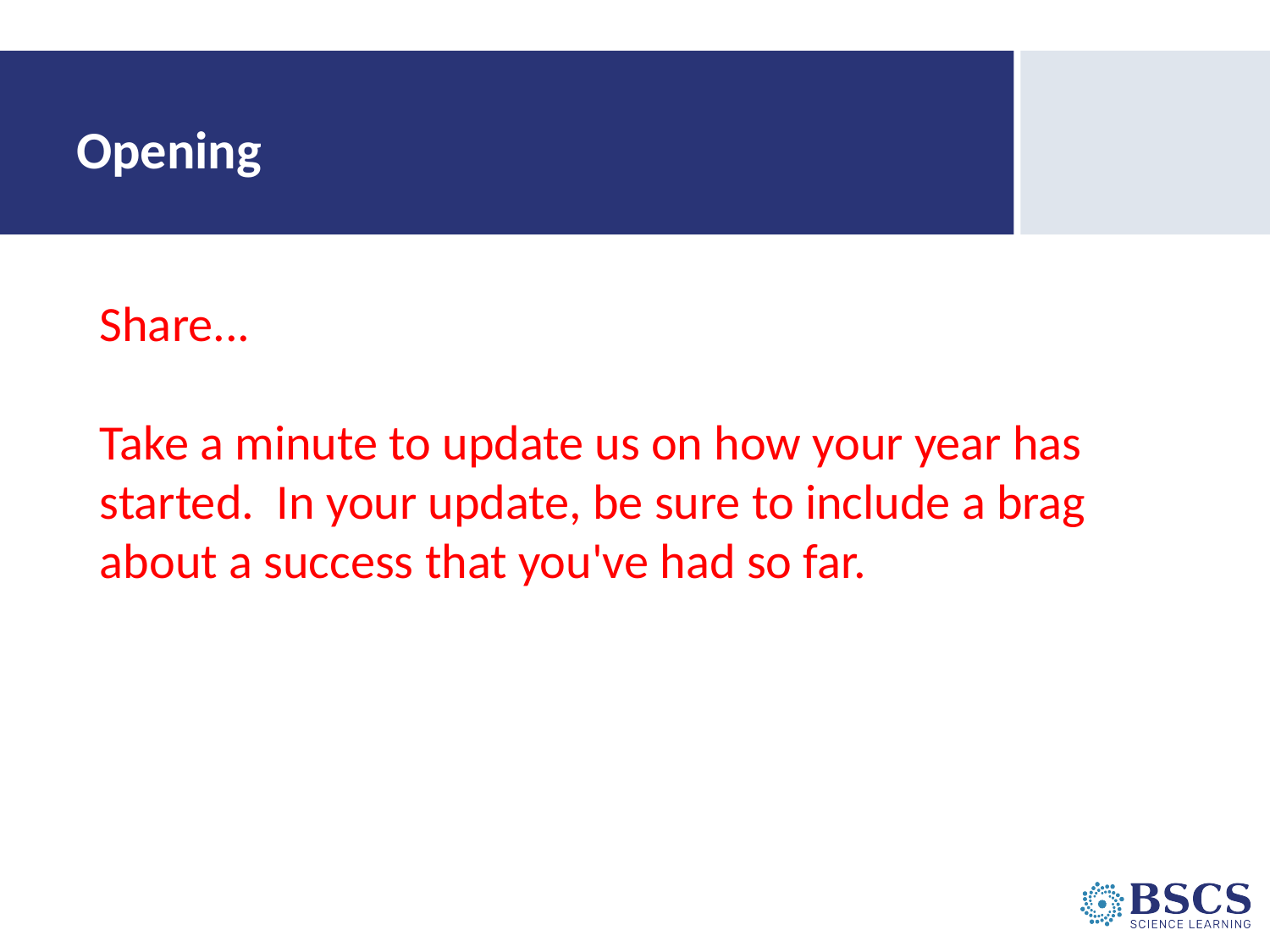

# Opening
Share...

Take a minute to update us on how your year has started.  In your update, be sure to include a brag about a success that you've had so far.